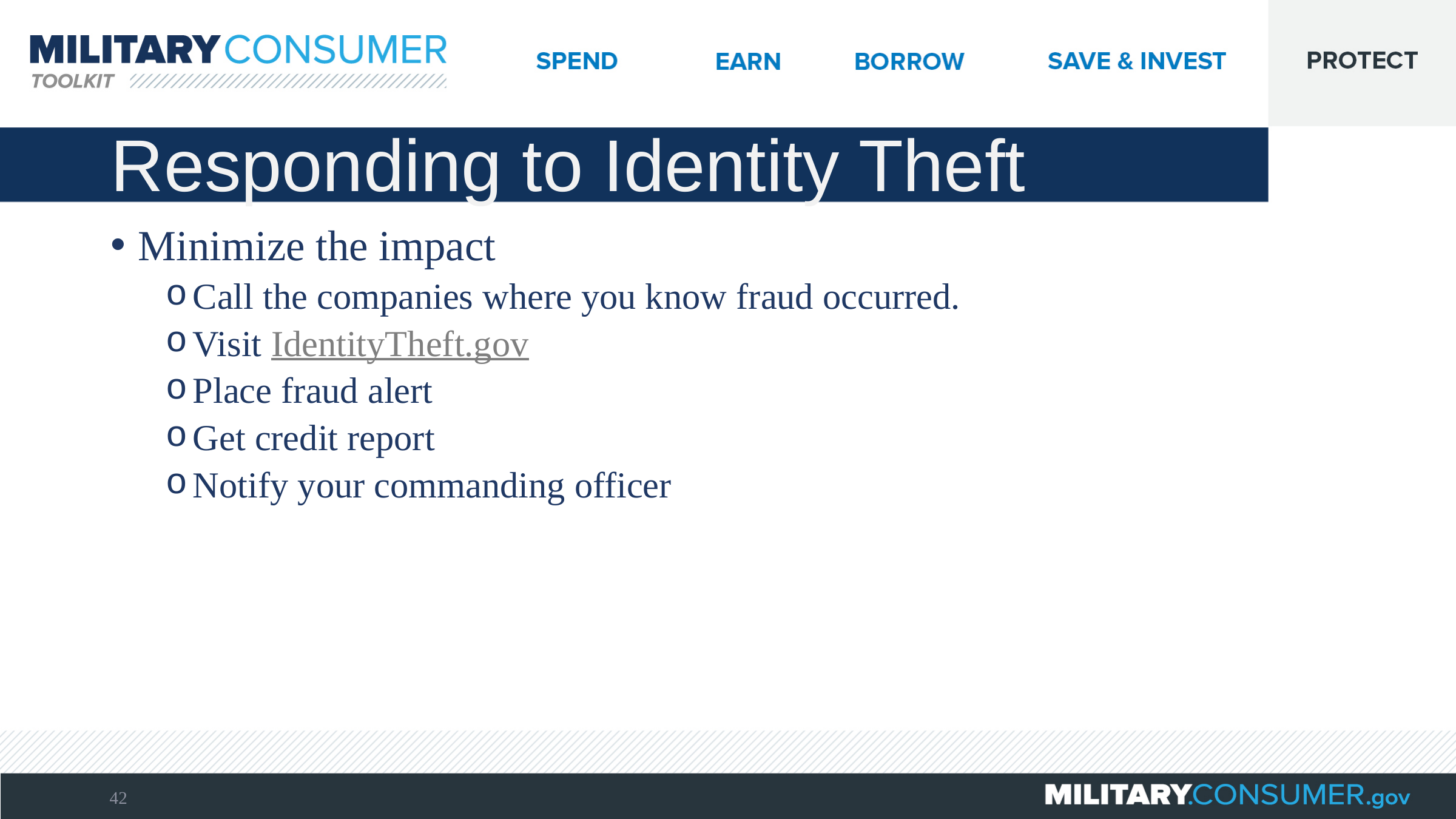

# Responding to Identity Theft
Minimize the impact
Call the companies where you know fraud occurred.
Visit IdentityTheft.gov
Place fraud alert
Get credit report
Notify your commanding officer
42